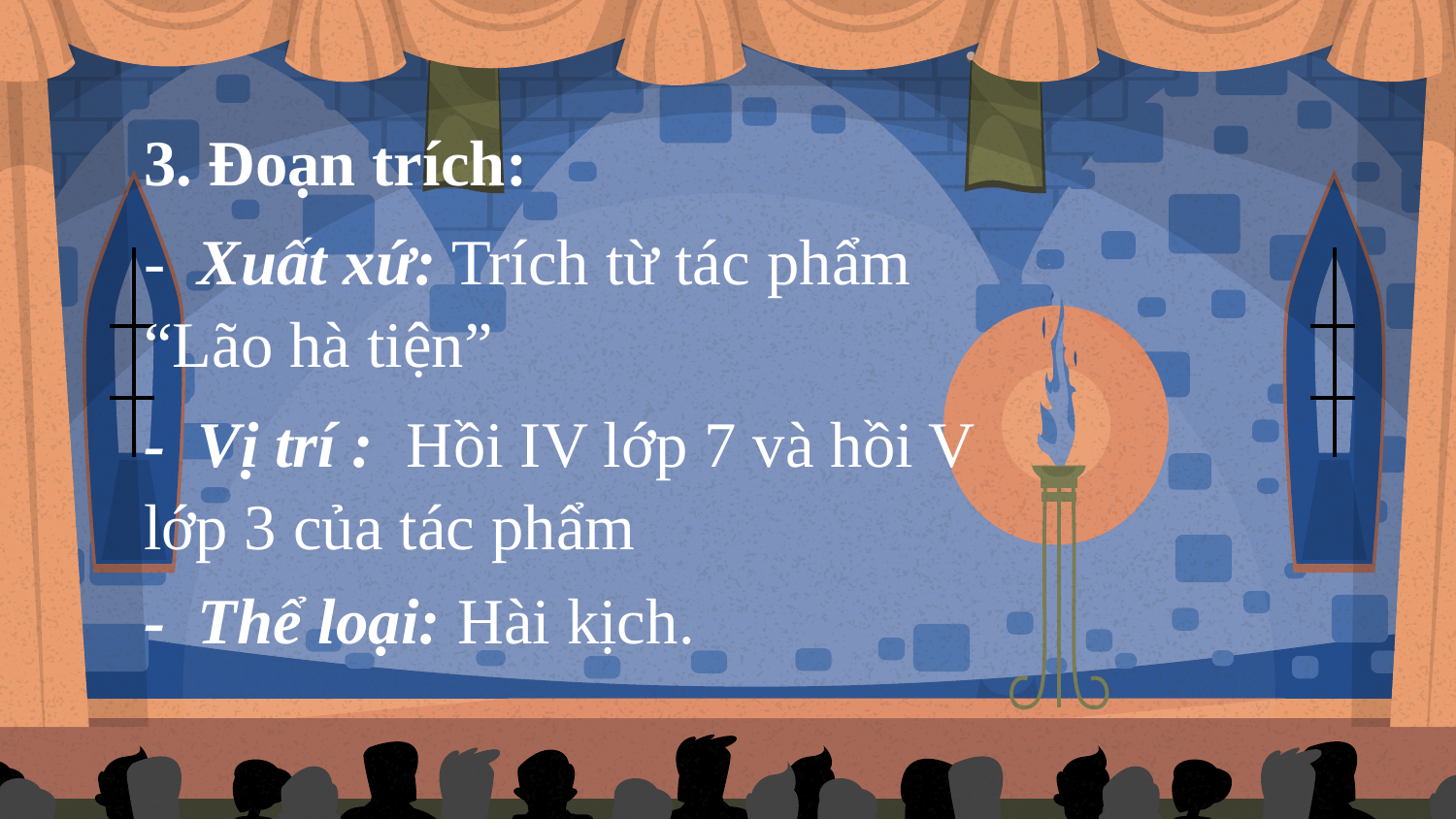

3. Đoạn trích:
-  Xuất xứ: Trích từ tác phẩm “Lão hà tiện”
-  Vị trí :  Hồi IV lớp 7 và hồi V lớp 3 của tác phẩm
-  Thể loại: Hài kịch.